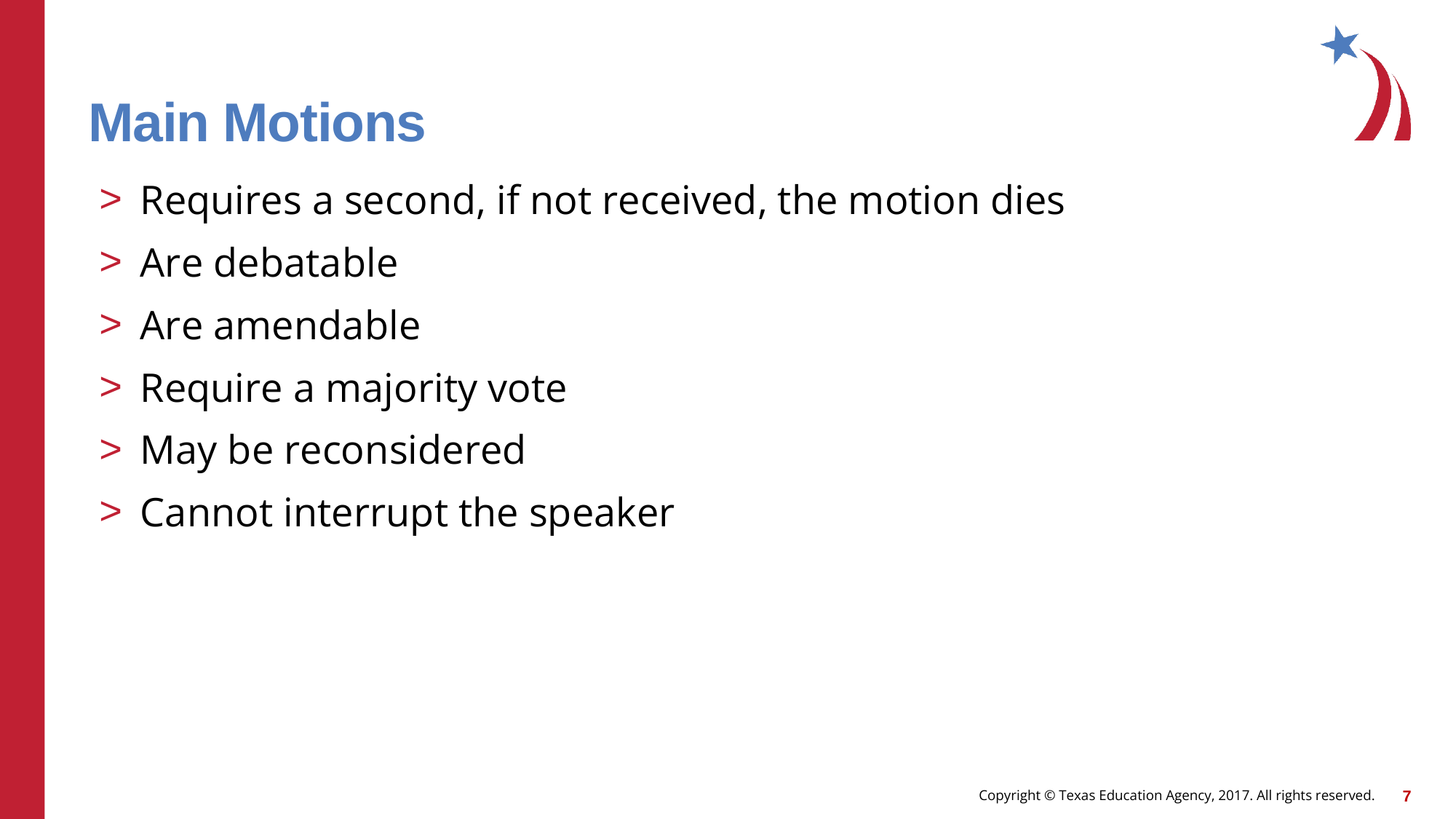

# Main Motions
Requires a second, if not received, the motion dies
Are debatable
Are amendable
Require a majority vote
May be reconsidered
Cannot interrupt the speaker